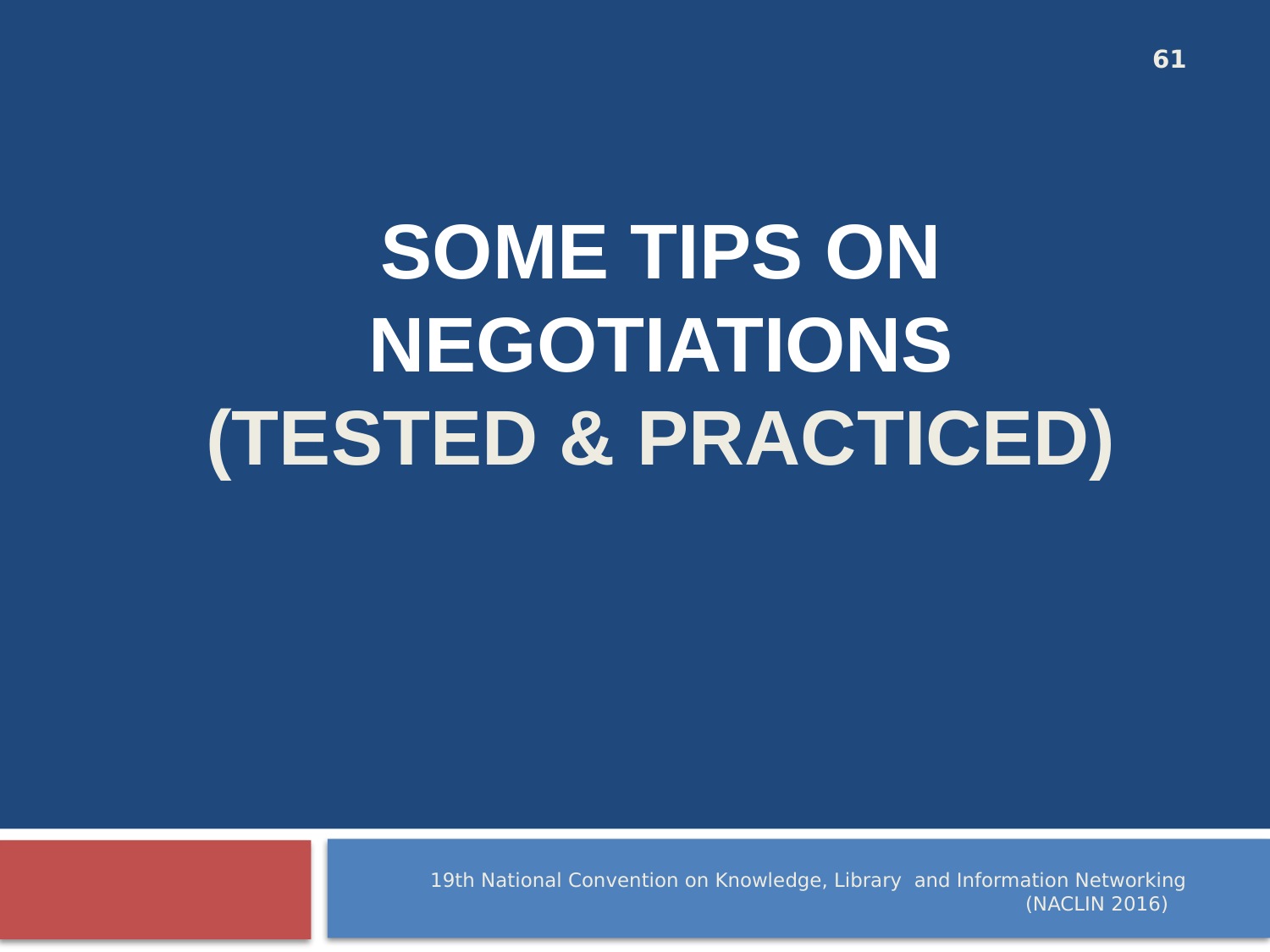

61
# Some Tips on Negotiations (tested & practiced)
19th National Convention on Knowledge, Library  and Information Networking (NACLIN 2016)